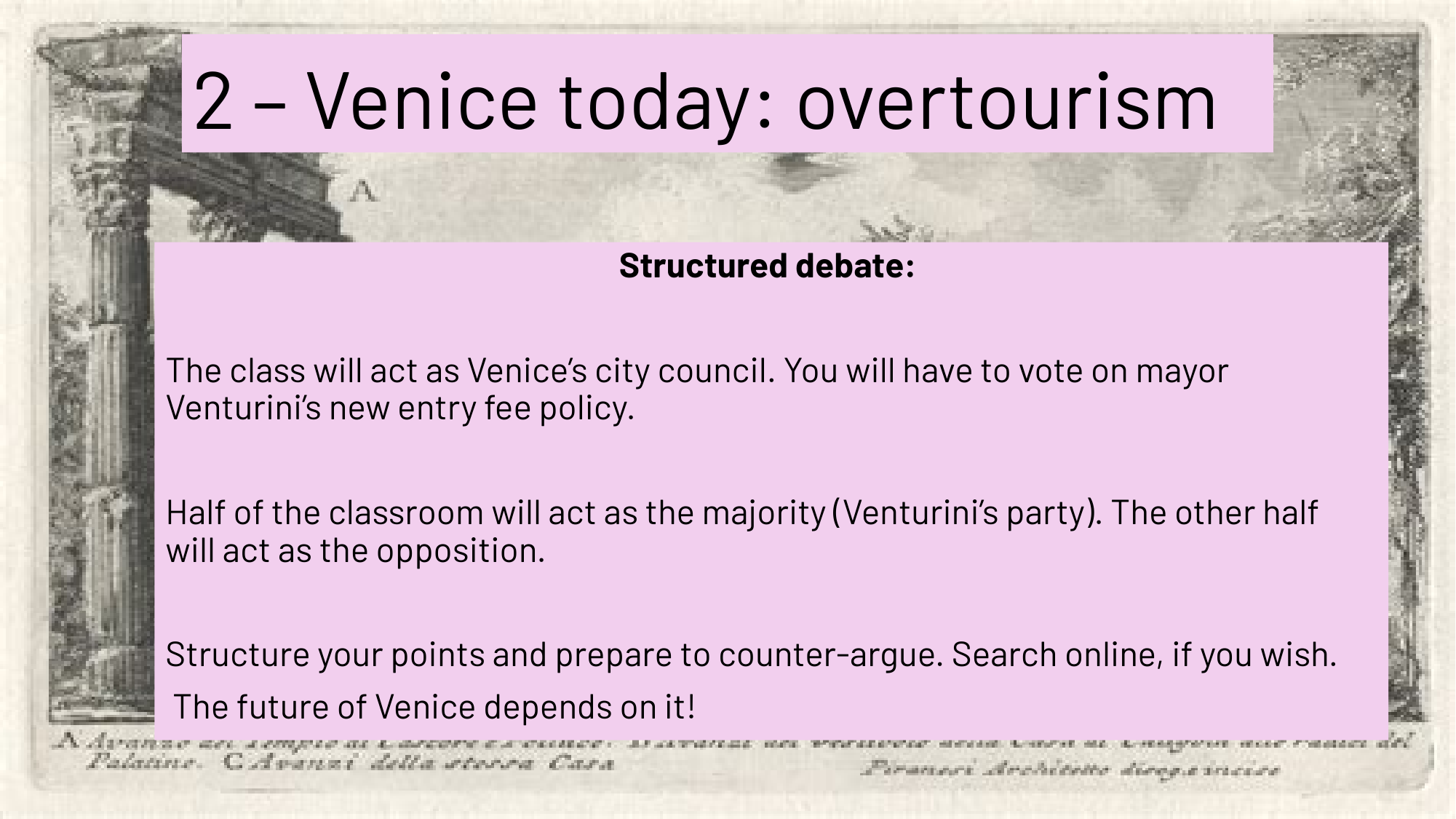

# 2 – Venice today: overtourism
Structured debate:

The class will act as Venice’s city council. You will have to vote on mayor Venturini’s new entry fee policy.

Half of the classroom will act as the majority (Venturini’s party). The other half will act as the opposition.

Structure your points and prepare to counter-argue. Search online, if you wish.
 The future of Venice depends on it!